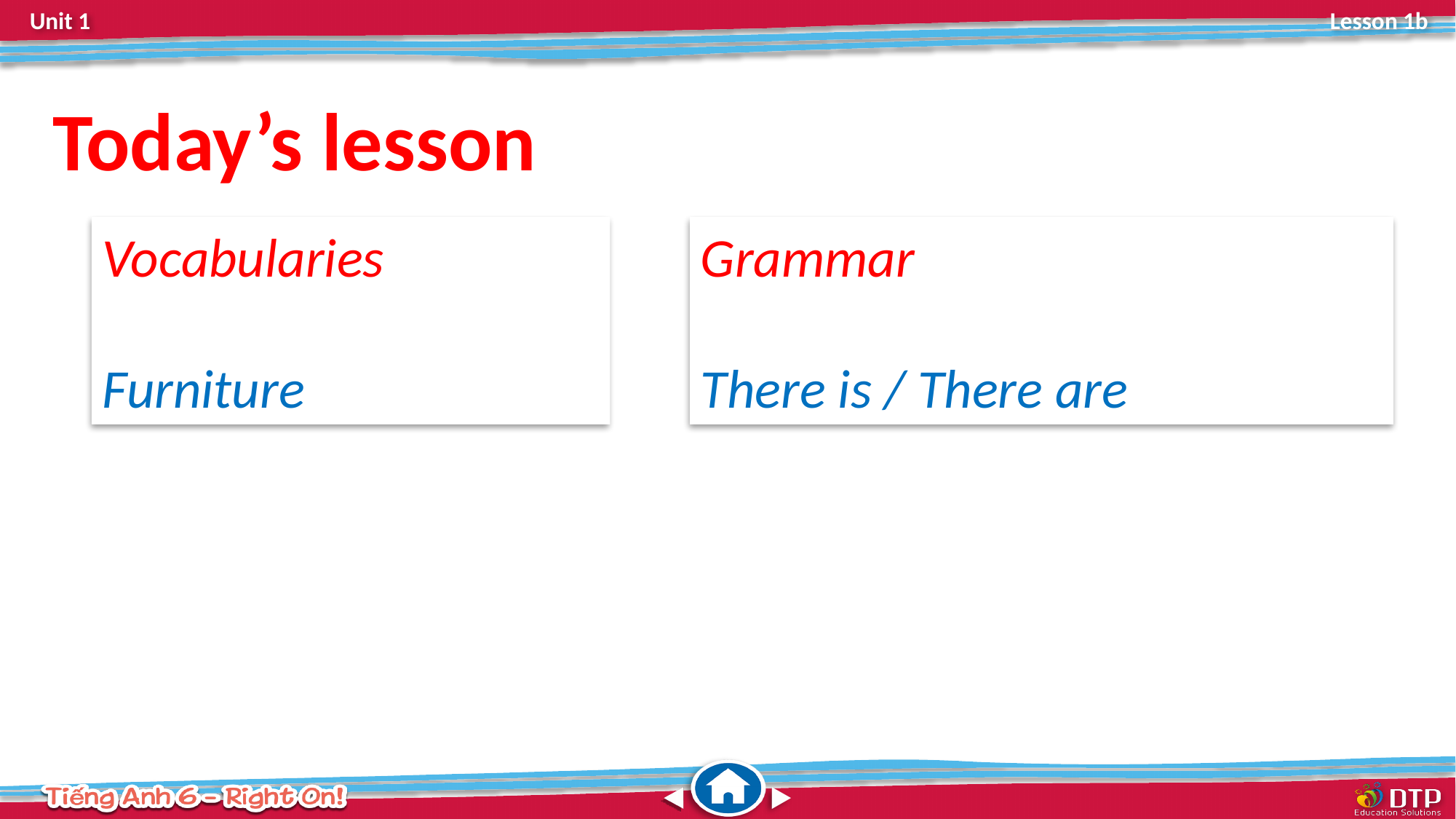

Today’s lesson
Vocabularies

Furniture
Grammar

There is / There are